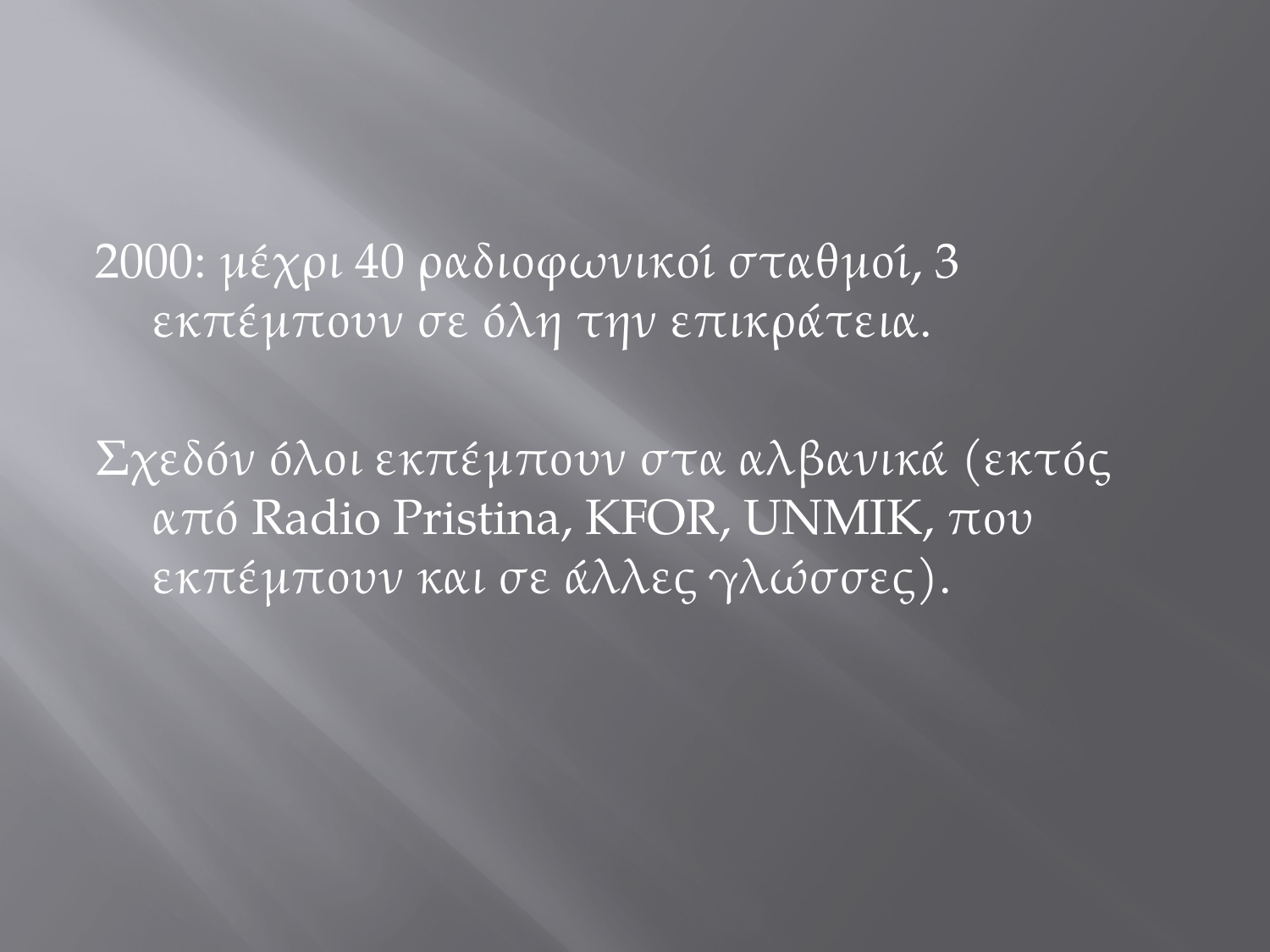

#
2000: μέχρι 40 ραδιοφωνικοί σταθμοί, 3 εκπέμπουν σε όλη την επικράτεια.

Σχεδόν όλοι εκπέμπουν στα αλβανικά (εκτός από Radio Pristina, KFOR, UNMIK, που εκπέμπουν και σε άλλες γλώσσες).